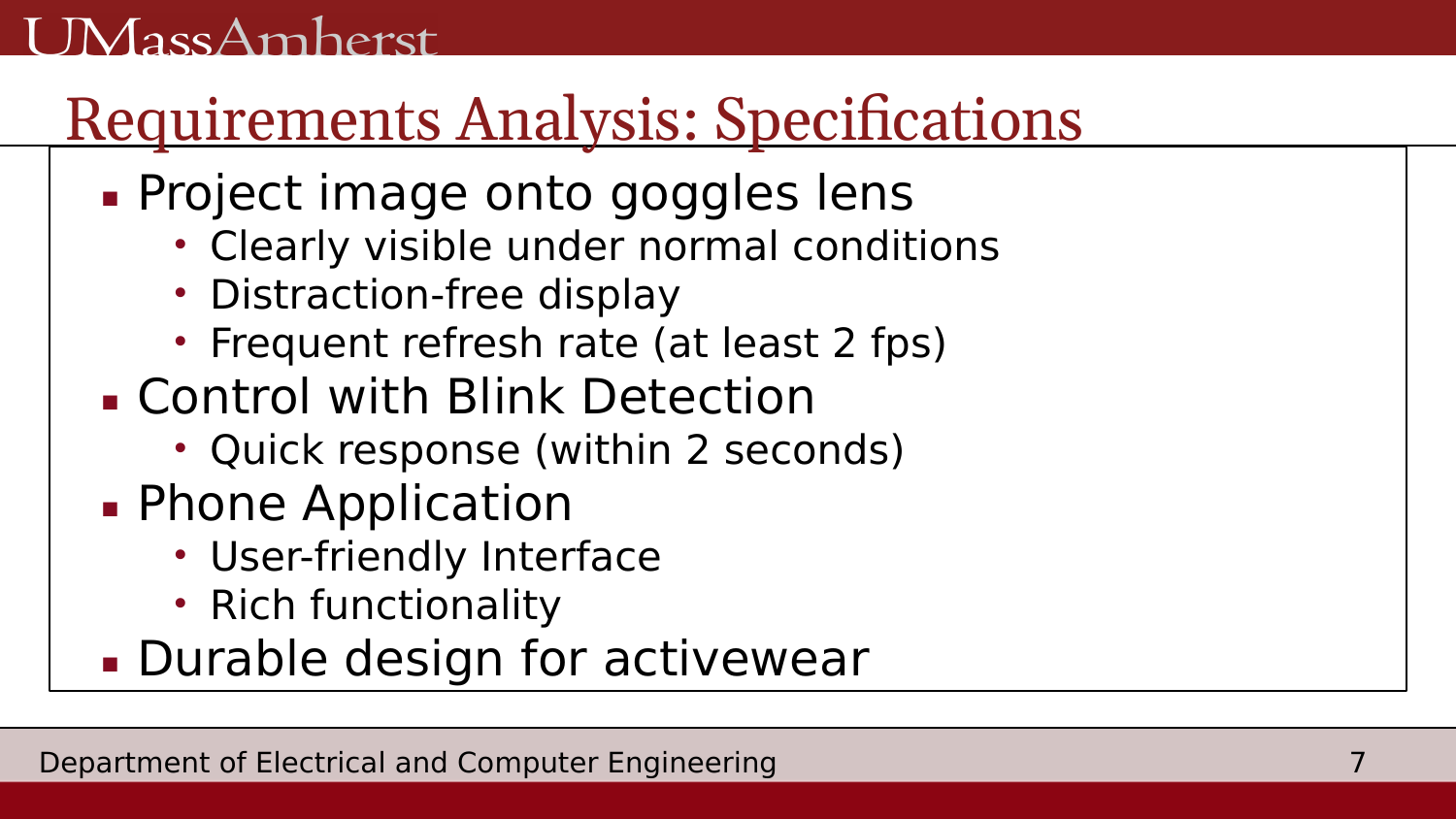

# Requirements Analysis: Specifications
Project image onto goggles lens
Clearly visible under normal conditions
Distraction-free display
Frequent refresh rate (at least 2 fps)
Control with Blink Detection
Quick response (within 2 seconds)
Phone Application
User-friendly Interface
Rich functionality
Durable design for activewear